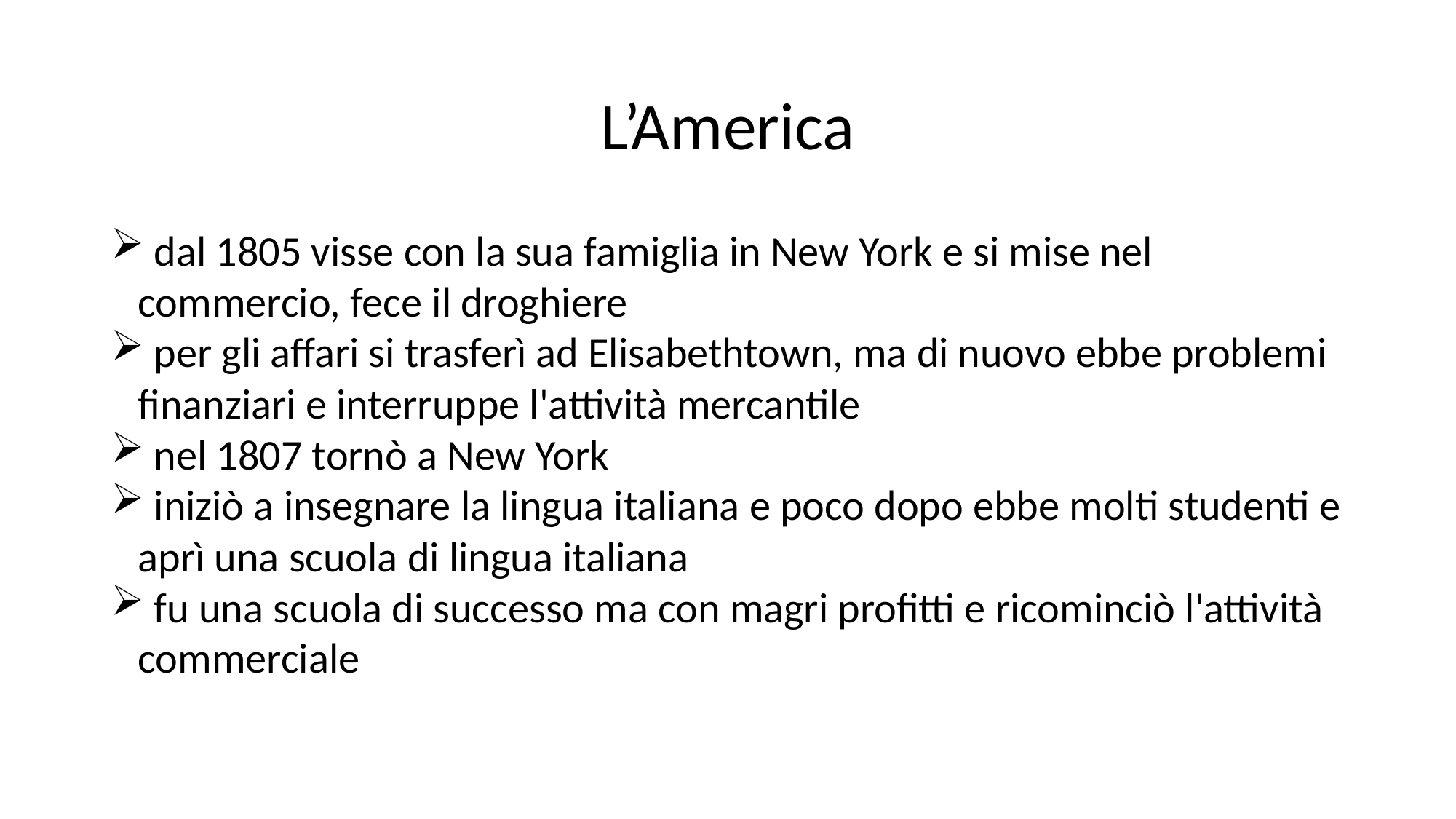

L’America
 dal 1805 visse con la sua famiglia in New York e si mise nel commercio, fece il droghiere
 per gli affari si trasferì ad Elisabethtown, ma di nuovo ebbe problemi finanziari e interruppe l'attività mercantile
 nel 1807 tornò a New York
 iniziò a insegnare la lingua italiana e poco dopo ebbe molti studenti e aprì una scuola di lingua italiana
 fu una scuola di successo ma con magri profitti e ricominciò l'attività commerciale